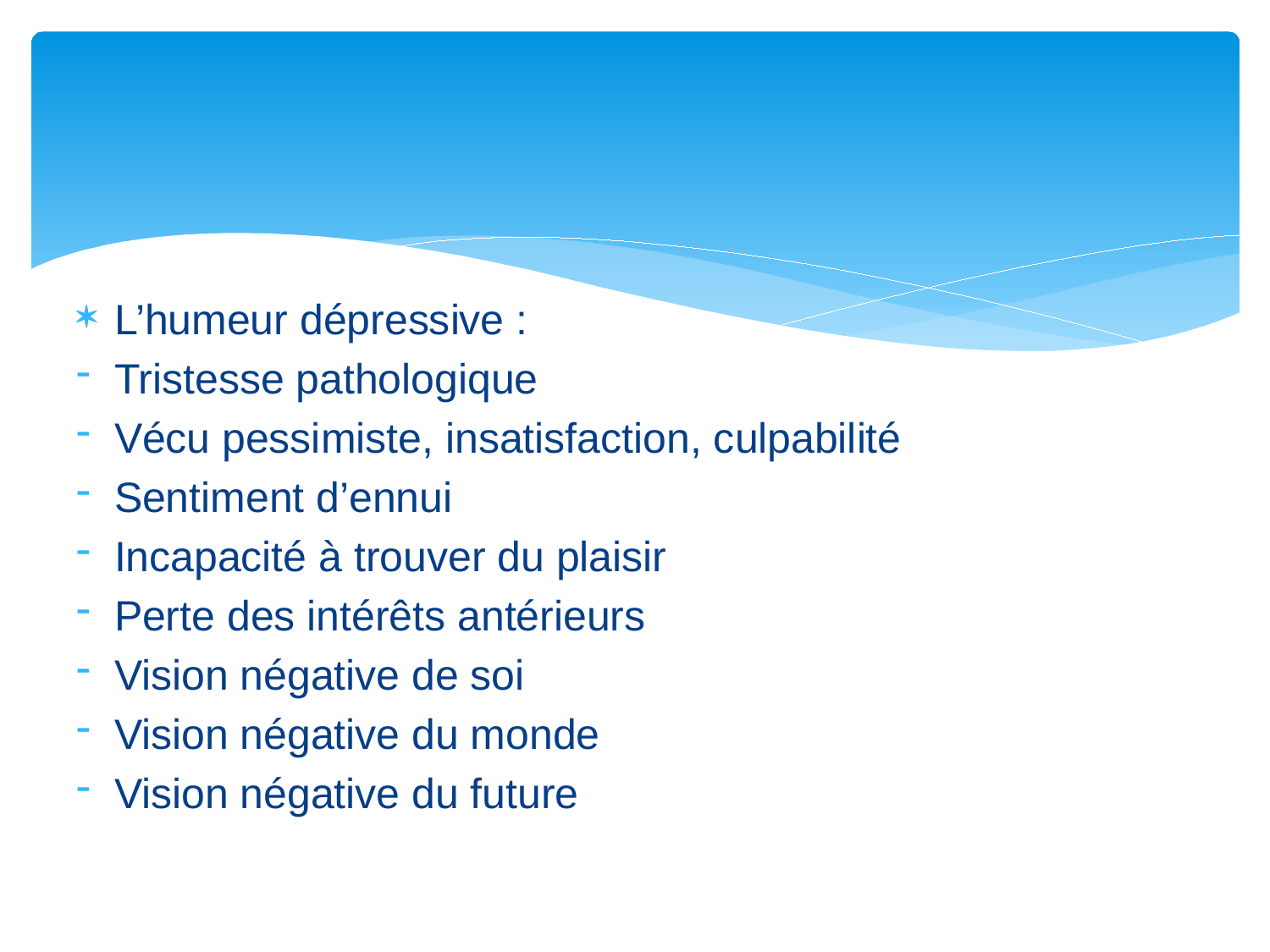

#
L’humeur dépressive :
Tristesse pathologique
Vécu pessimiste, insatisfaction, culpabilité
Sentiment d’ennui
Incapacité à trouver du plaisir
Perte des intérêts antérieurs
Vision négative de soi
Vision négative du monde
Vision négative du future